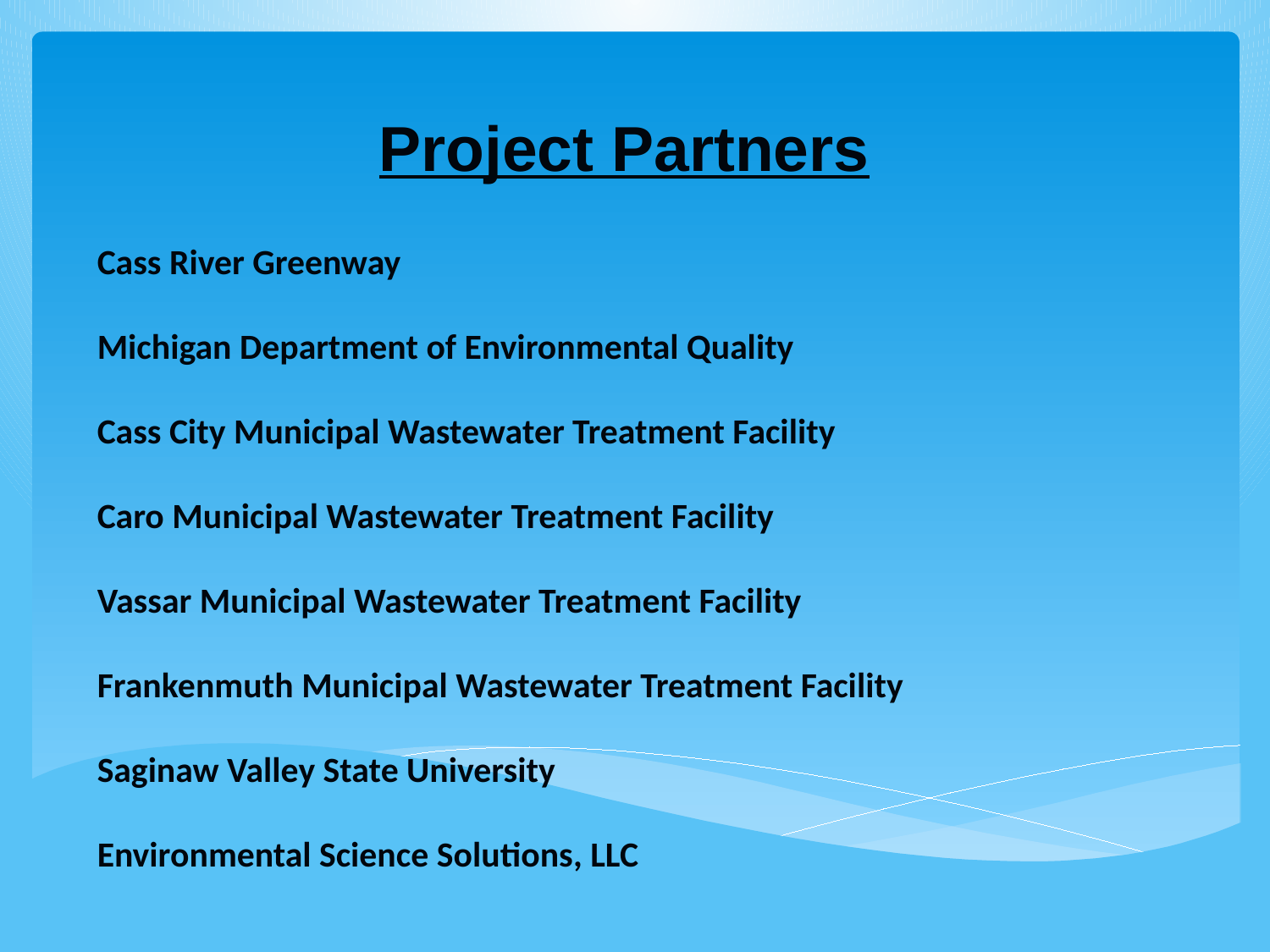

# Project Partners
Cass River Greenway

Michigan Department of Environmental Quality

Cass City Municipal Wastewater Treatment Facility

Caro Municipal Wastewater Treatment Facility

Vassar Municipal Wastewater Treatment Facility

Frankenmuth Municipal Wastewater Treatment Facility

Saginaw Valley State University

Environmental Science Solutions, LLC